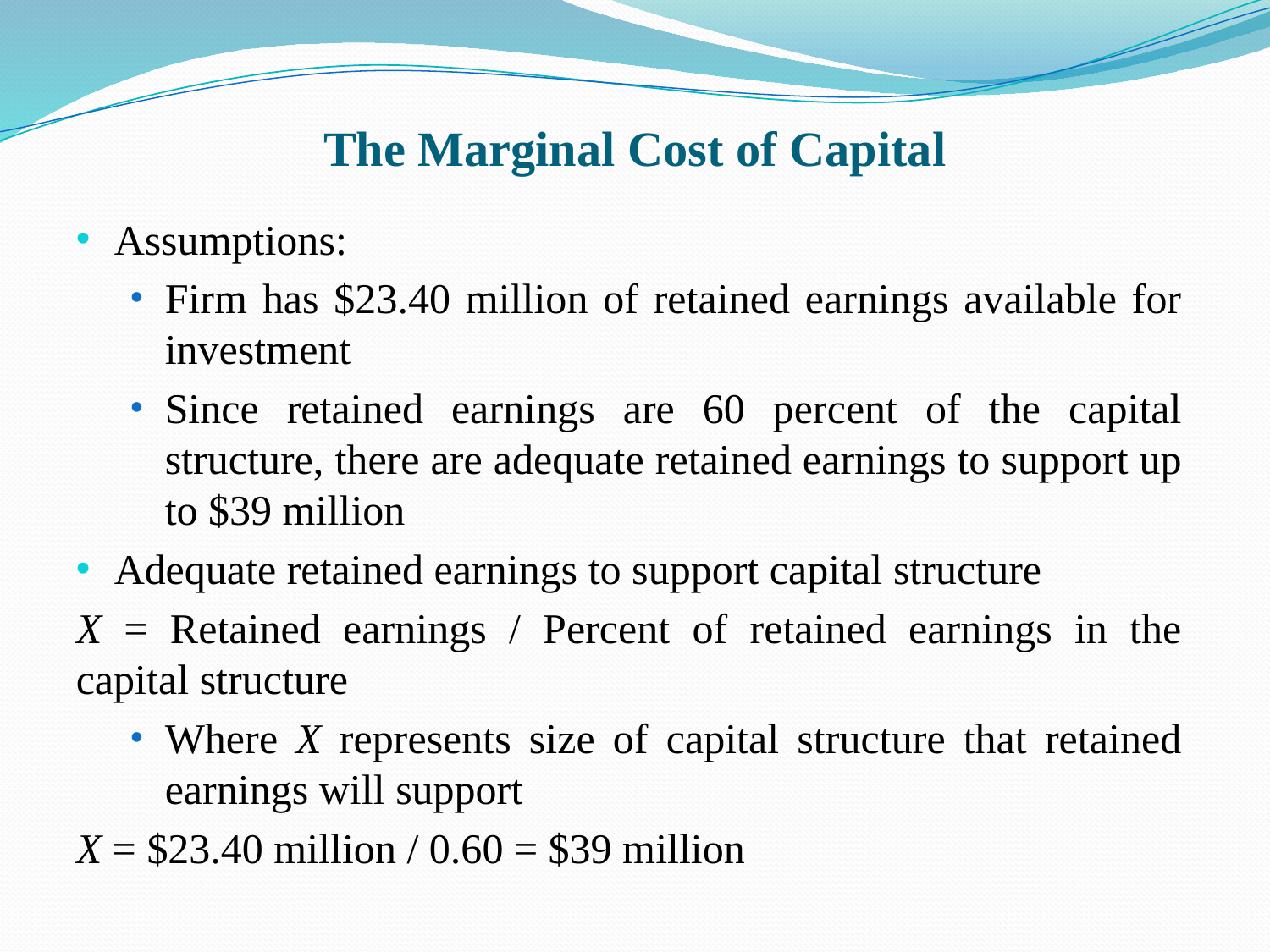

# The Marginal Cost of Capital
Assumptions:
Firm has $23.40 million of retained earnings available for investment
Since retained earnings are 60 percent of the capital structure, there are adequate retained earnings to support up to $39 million
Adequate retained earnings to support capital structure
X = Retained earnings / Percent of retained earnings in the capital structure
Where X represents size of capital structure that retained earnings will support
X = $23.40 million / 0.60 = $39 million